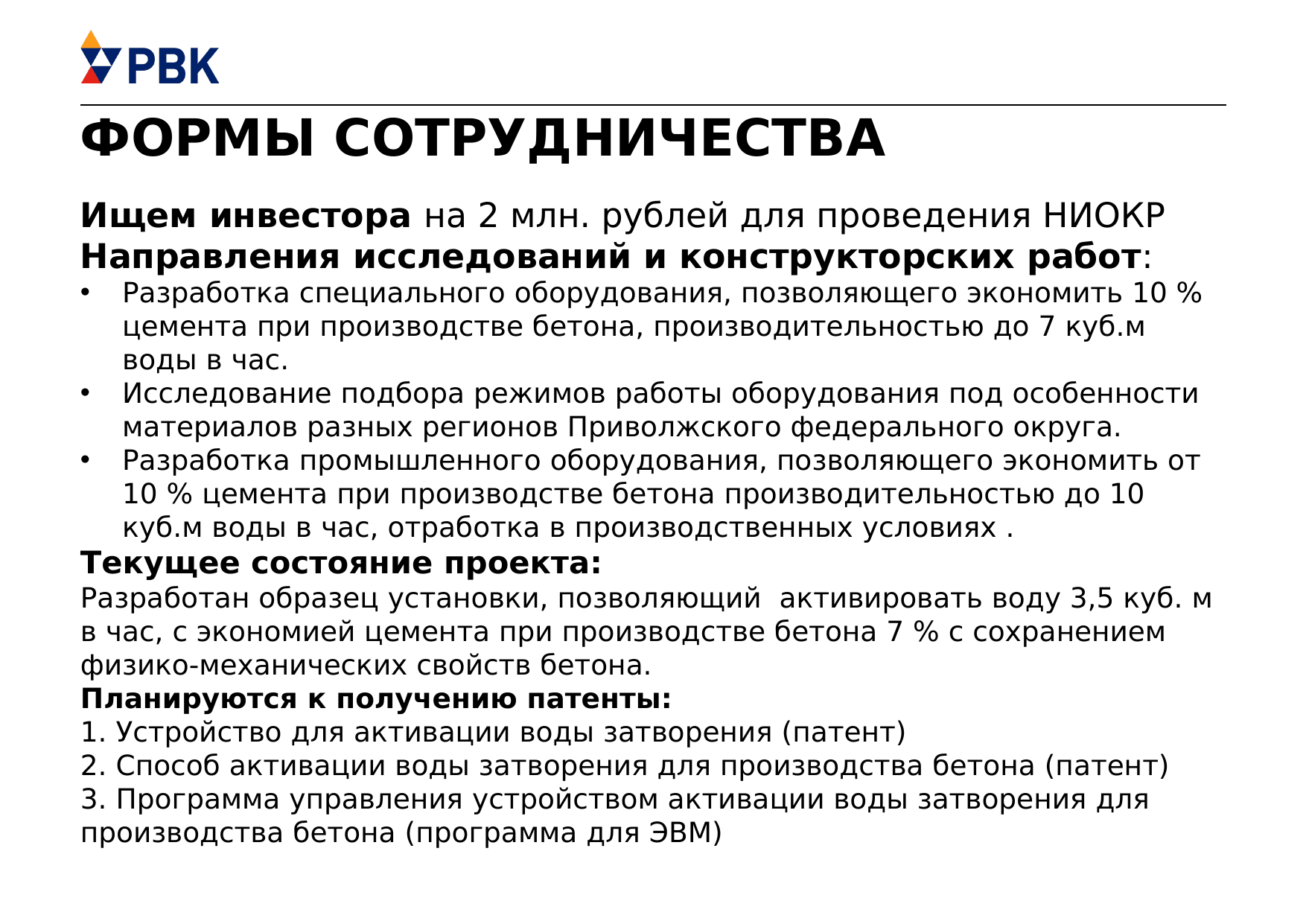

# Формы сотрудничества
Ищем инвестора на 2 млн. рублей для проведения НИОКР
Направления исследований и конструкторских работ:
Разработка специального оборудования, позволяющего экономить 10 % цемента при производстве бетона, производительностью до 7 куб.м воды в час.
Исследование подбора режимов работы оборудования под особенности материалов разных регионов Приволжского федерального округа.
Разработка промышленного оборудования, позволяющего экономить от 10 % цемента при производстве бетона производительностью до 10 куб.м воды в час, отработка в производственных условиях .
Текущее состояние проекта:
Разработан образец установки, позволяющий  активировать воду 3,5 куб. м в час, с экономией цемента при производстве бетона 7 % с сохранением физико-механических свойств бетона.
Планируются к получению патенты:
1. Устройство для активации воды затворения (патент)
2. Способ активации воды затворения для производства бетона (патент)
3. Программа управления устройством активации воды затворения для производства бетона (программа для ЭВМ)